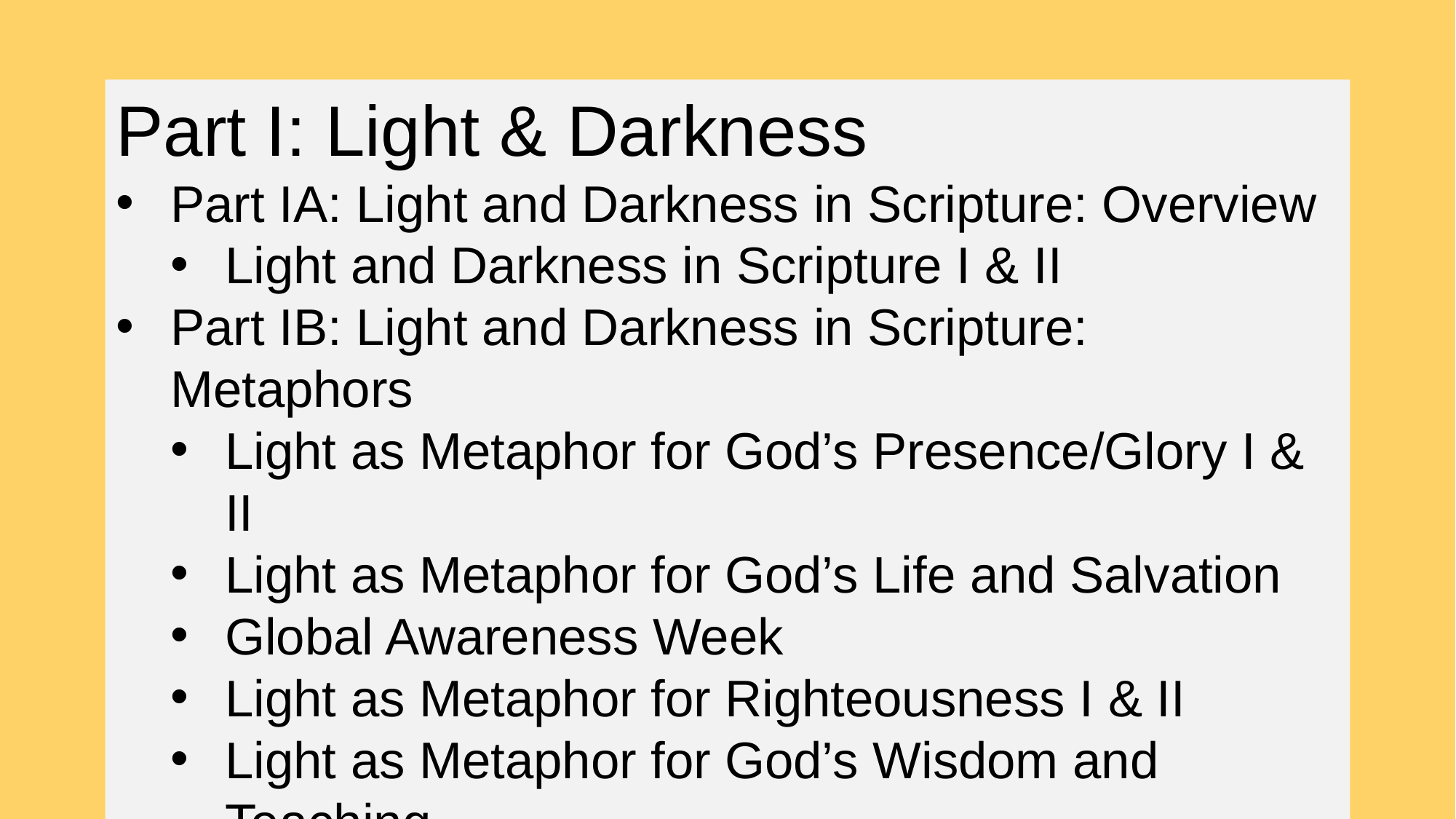

Part I: Light & Darkness
Part IA: Light and Darkness in Scripture: Overview
Light and Darkness in Scripture I & II
Part IB: Light and Darkness in Scripture: Metaphors
Light as Metaphor for God’s Presence/Glory I & II
Light as Metaphor for God’s Life and Salvation
Global Awareness Week
Light as Metaphor for Righteousness I & II
Light as Metaphor for God’s Wisdom and Teaching
Light, Darkness, and God’s Judgment